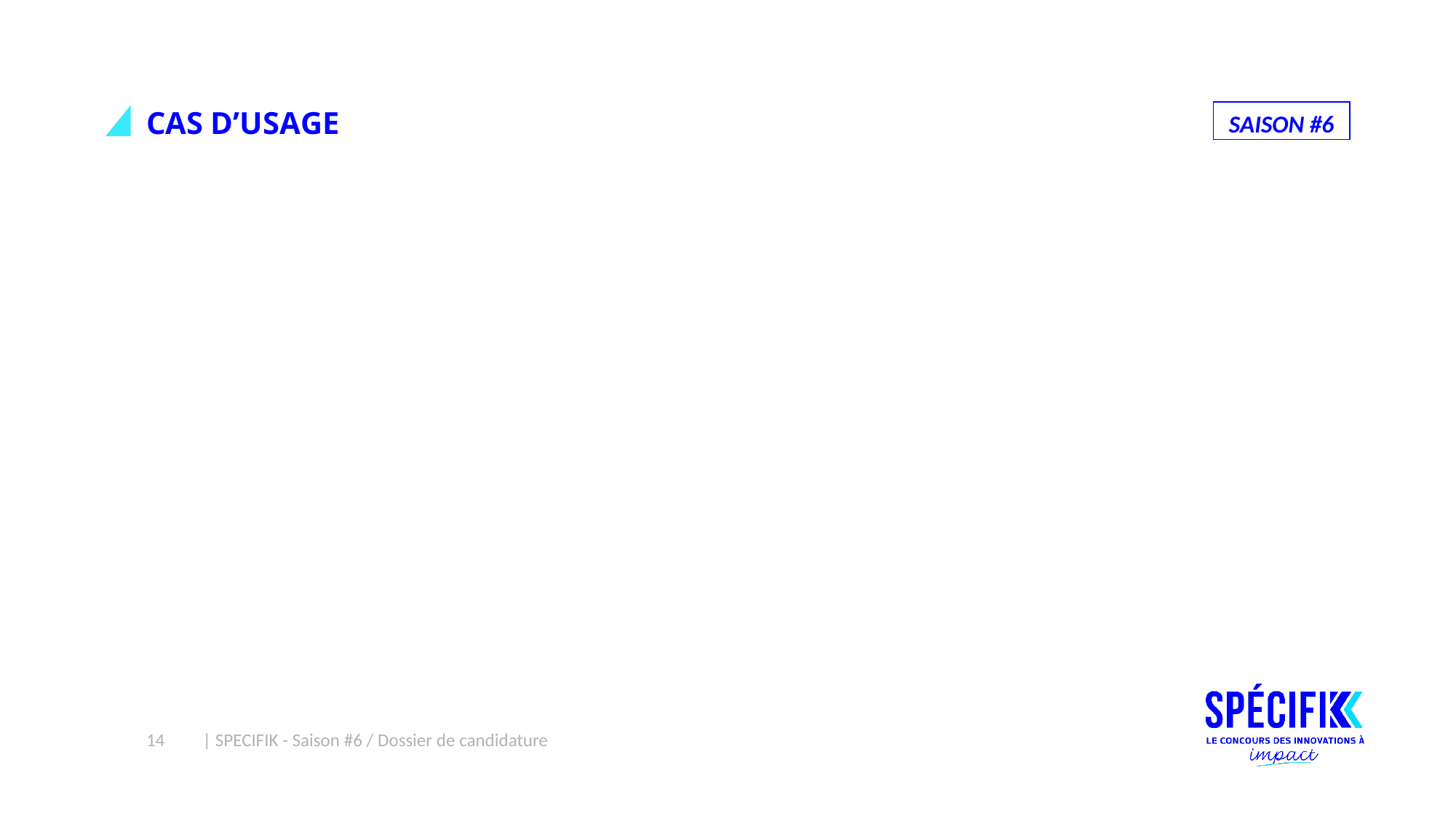

# CAS D’USAGE

14
| SPECIFIK - Saison #6 / Dossier de candidature